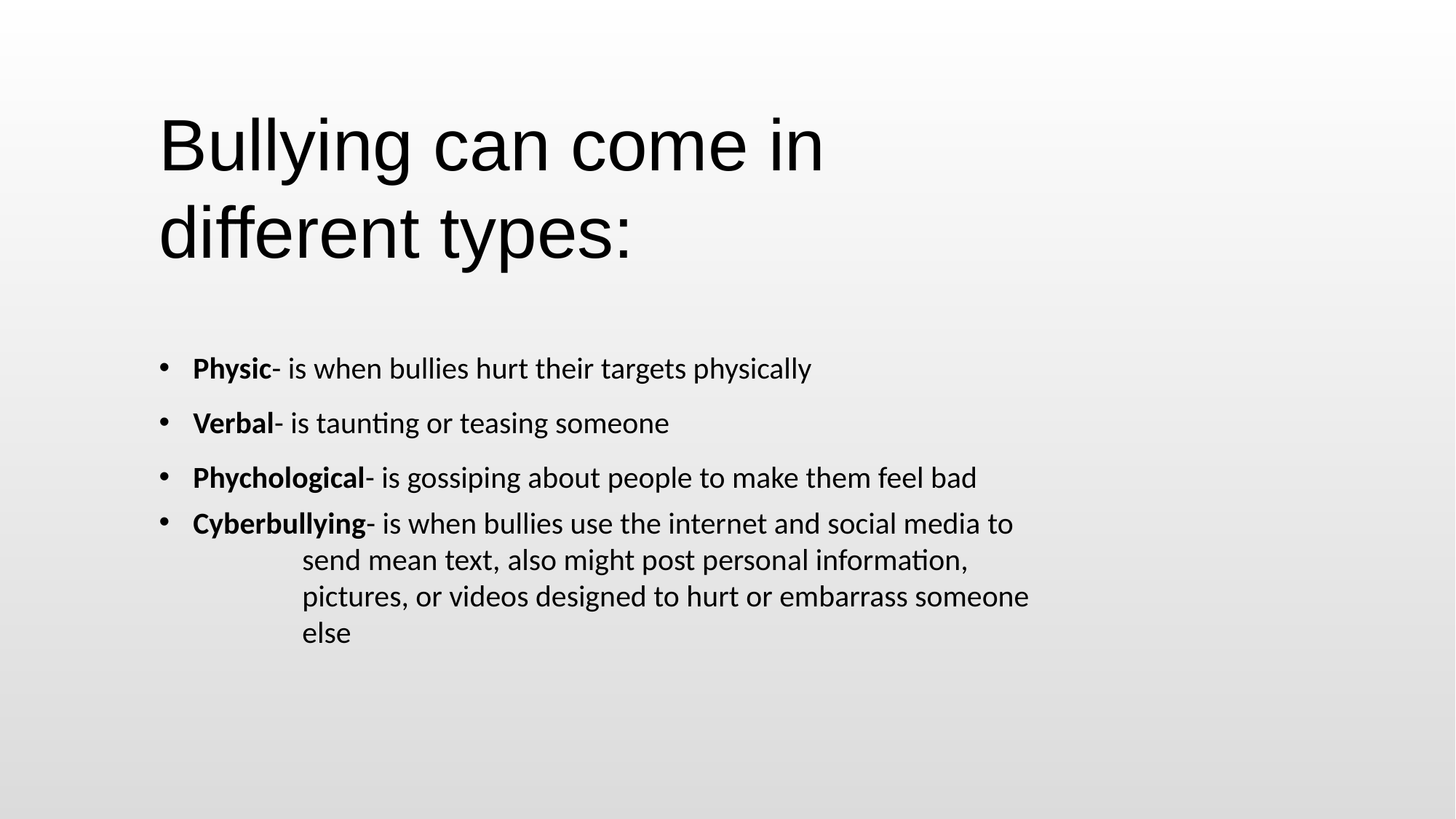

Bullying can come in different types:

Physic- is when bullies hurt their targets physically
Verbal- is taunting or teasing someone
Phychological- is gossiping about people to make them feel bad
Cyberbullying- is when bullies use the internet and social media to 	send mean text, also might post personal information, 	pictures, or videos designed to hurt or embarrass someone 	else